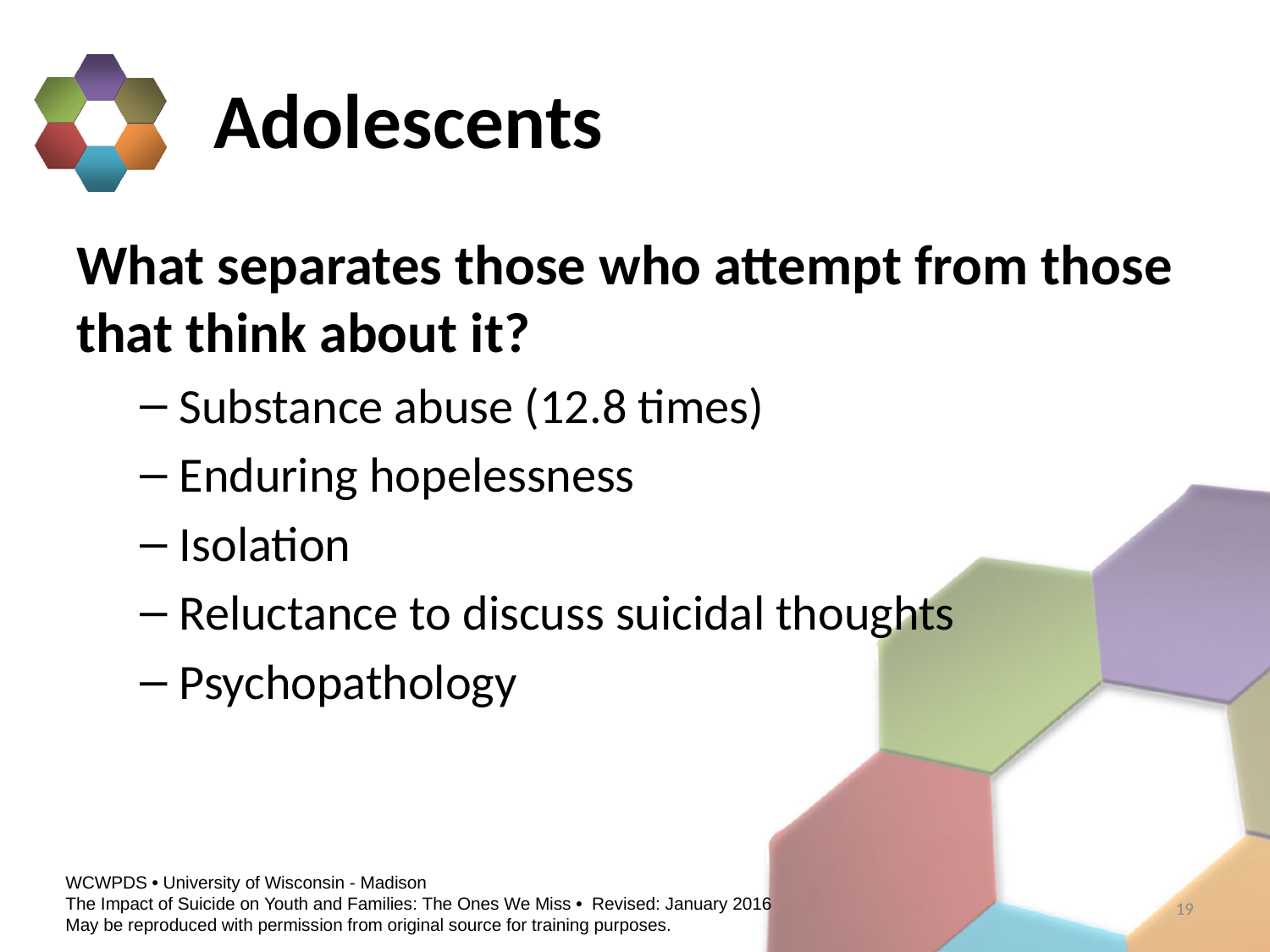

# Adolescents
What separates those who attempt from those that think about it?
Substance abuse (12.8 times)
Enduring hopelessness
Isolation
Reluctance to discuss suicidal thoughts
Psychopathology
19